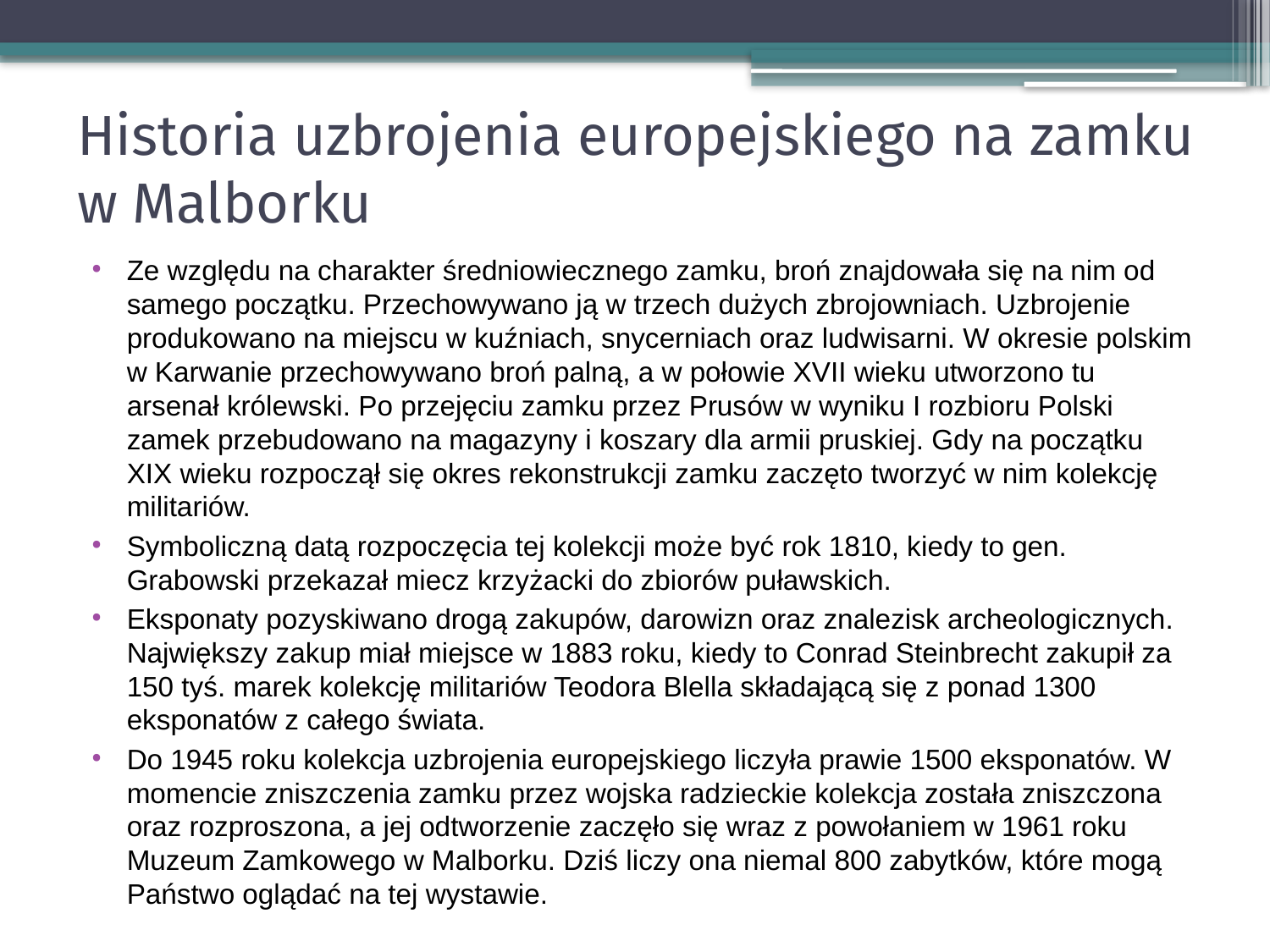

# Historia uzbrojenia europejskiego na zamku w Malborku
Ze względu na charakter średniowiecznego zamku, broń znajdowała się na nim od samego początku. Przechowywano ją w trzech dużych zbrojowniach. Uzbrojenie produkowano na miejscu w kuźniach, snycerniach oraz ludwisarni. W okresie polskim w Karwanie przechowywano broń palną, a w połowie XVII wieku utworzono tu arsenał królewski. Po przejęciu zamku przez Prusów w wyniku I rozbioru Polski  zamek przebudowano na magazyny i koszary dla armii pruskiej. Gdy na początku XIX wieku rozpoczął się okres rekonstrukcji zamku zaczęto tworzyć w nim kolekcję militariów.
Symboliczną datą rozpoczęcia tej kolekcji może być rok 1810, kiedy to gen. Grabowski przekazał miecz krzyżacki do zbiorów puławskich.
Eksponaty pozyskiwano drogą zakupów, darowizn oraz znalezisk archeologicznych. Największy zakup miał miejsce w 1883 roku, kiedy to Conrad Steinbrecht zakupił za 150 tyś. marek kolekcję militariów Teodora Blella składającą się z ponad 1300 eksponatów z całego świata.
Do 1945 roku kolekcja uzbrojenia europejskiego liczyła prawie 1500 eksponatów. W momencie zniszczenia zamku przez wojska radzieckie kolekcja została zniszczona oraz rozproszona, a jej odtworzenie zaczęło się wraz z powołaniem w 1961 roku Muzeum Zamkowego w Malborku. Dziś liczy ona niemal 800 zabytków, które mogą Państwo oglądać na tej wystawie.